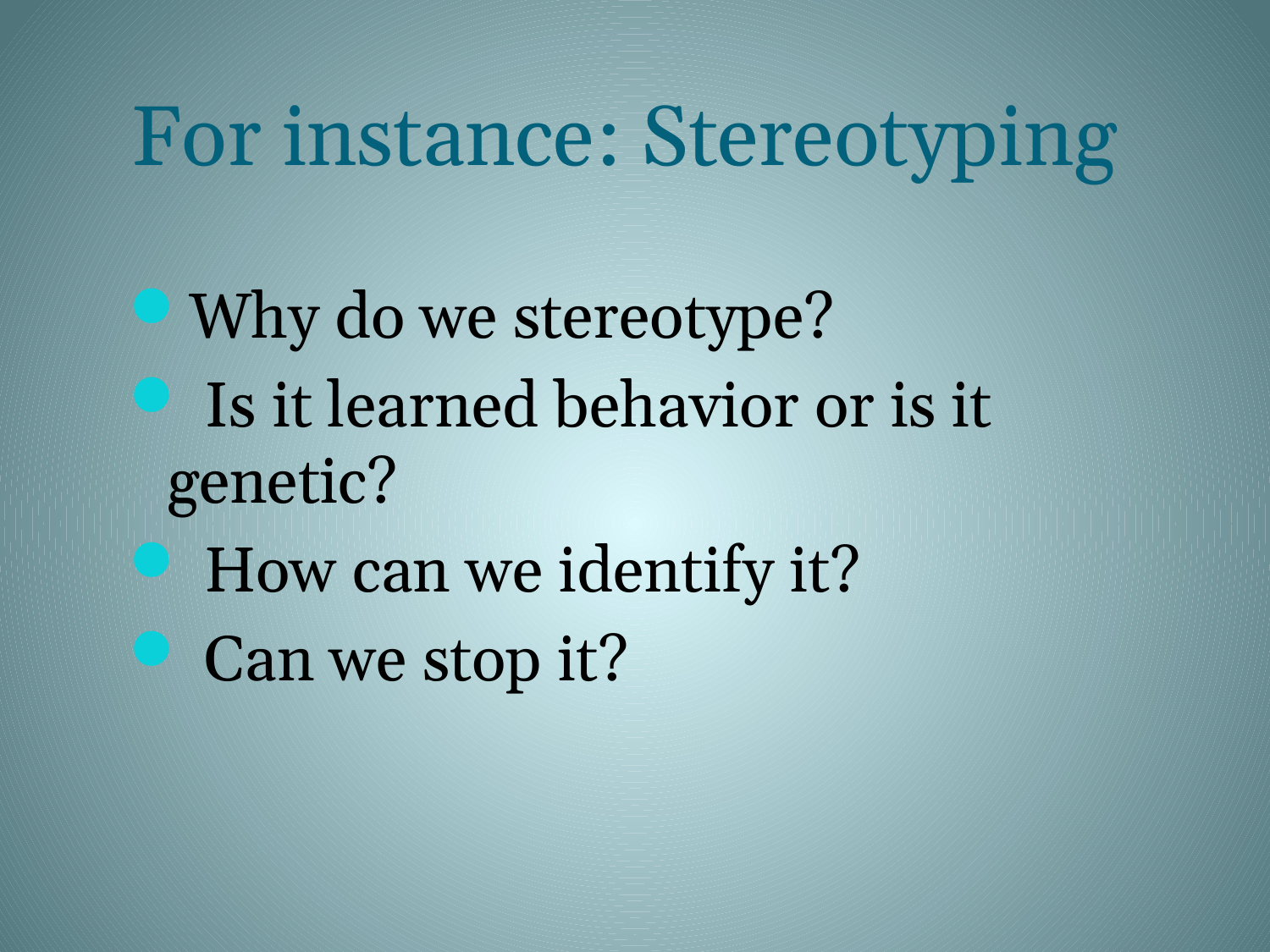

# For instance: Stereotyping
Why do we stereotype?
 Is it learned behavior or is it genetic?
 How can we identify it?
 Can we stop it?